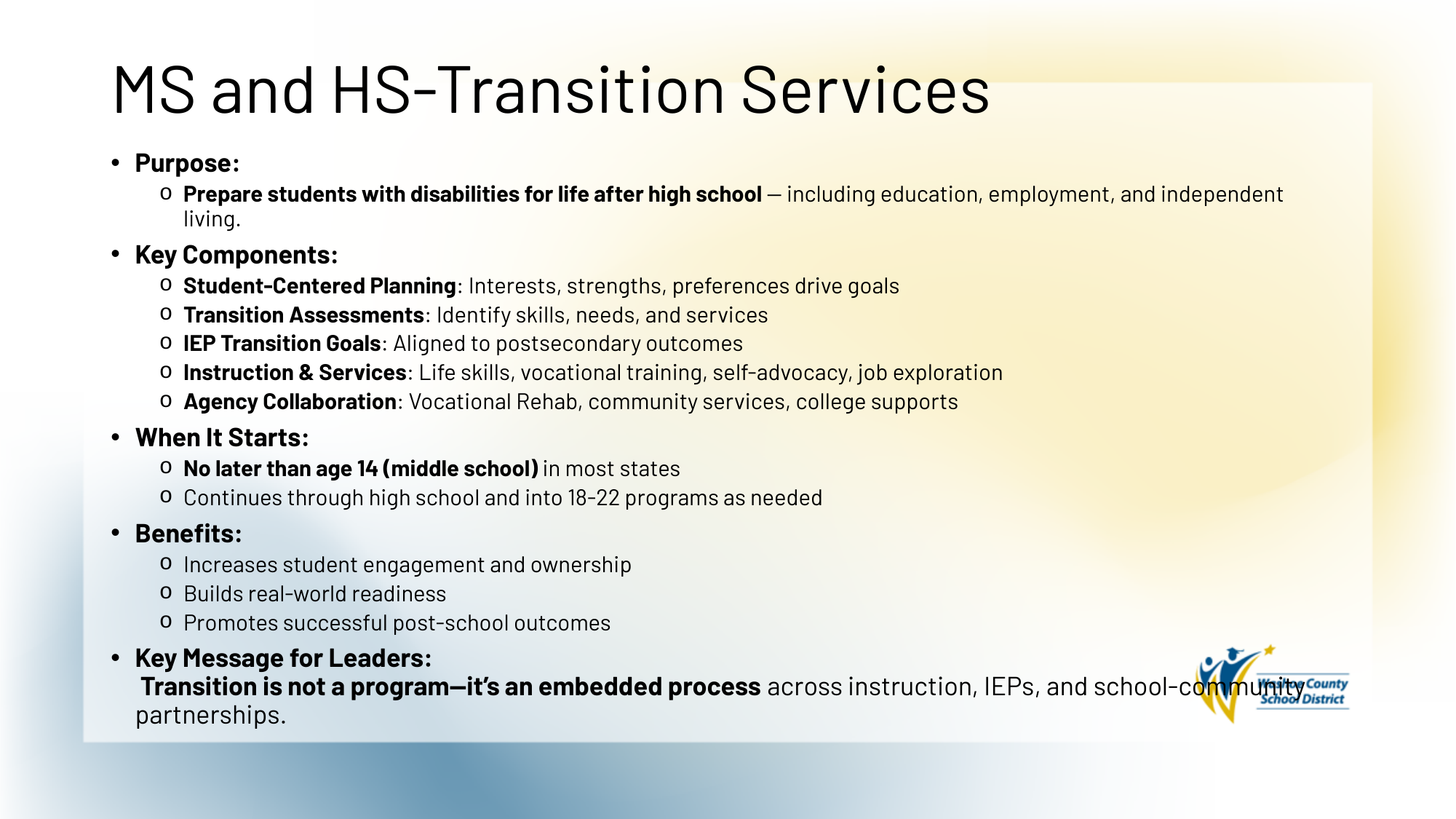

# MS and HS-Transition Services
Purpose:
Prepare students with disabilities for life after high school — including education, employment, and independent living.
Key Components:
Student-Centered Planning: Interests, strengths, preferences drive goals
Transition Assessments: Identify skills, needs, and services
IEP Transition Goals: Aligned to postsecondary outcomes
Instruction & Services: Life skills, vocational training, self-advocacy, job exploration
Agency Collaboration: Vocational Rehab, community services, college supports
When It Starts:
No later than age 14 (middle school) in most states
Continues through high school and into 18-22 programs as needed
Benefits:
Increases student engagement and ownership
Builds real-world readiness
Promotes successful post-school outcomes
Key Message for Leaders:
 Transition is not a program—it’s an embedded process across instruction, IEPs, and school-community partnerships.